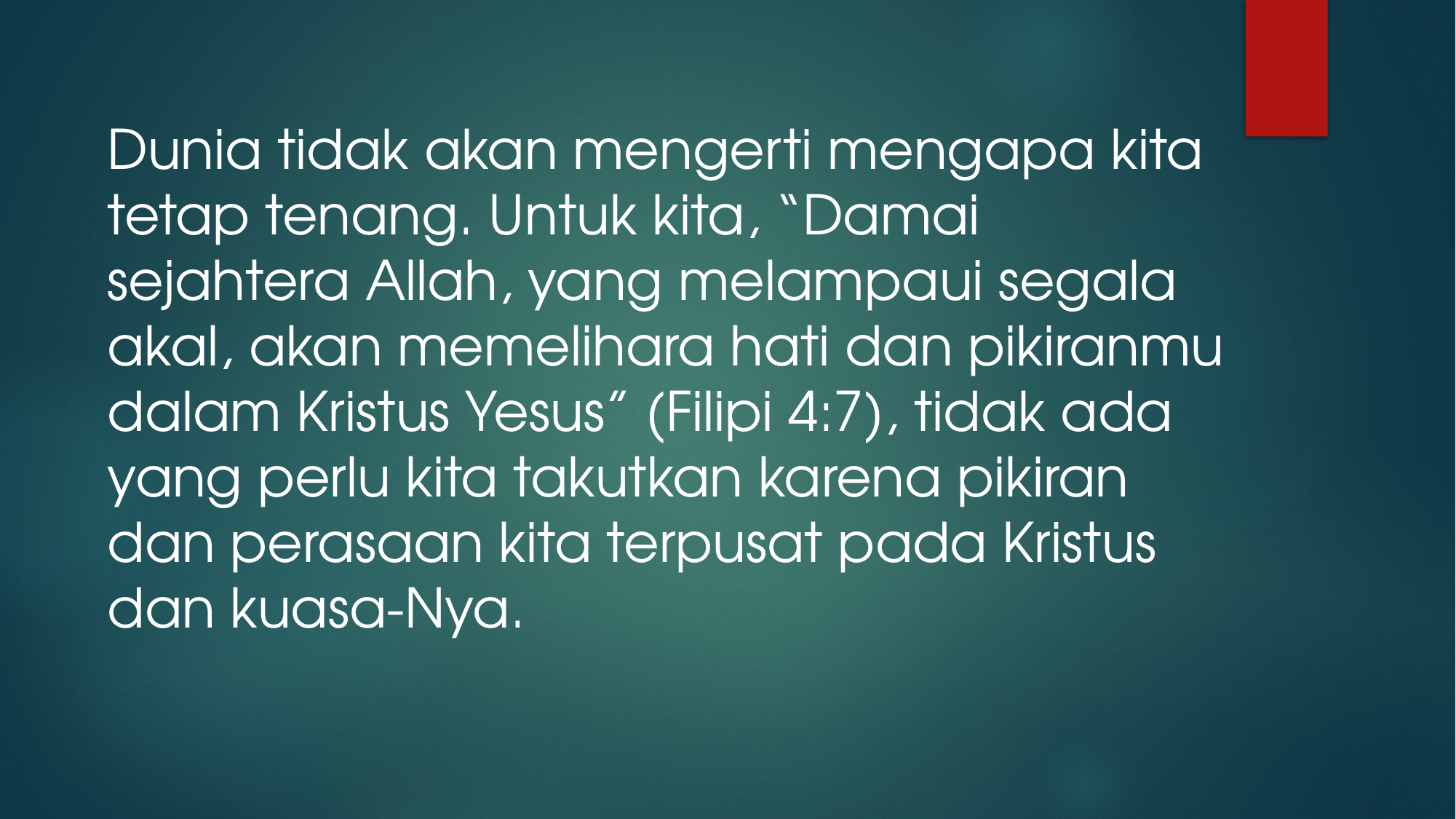

Dunia tidak akan mengerti mengapa kita tetap tenang. Untuk kita, “Damai sejahtera Allah, yang melampaui segala akal, akan memelihara hati dan pikiranmu dalam Kristus Yesus” (Filipi 4:7), tidak ada yang perlu kita takutkan karena pikiran dan perasaan kita terpusat pada Kristus dan kuasa-Nya.